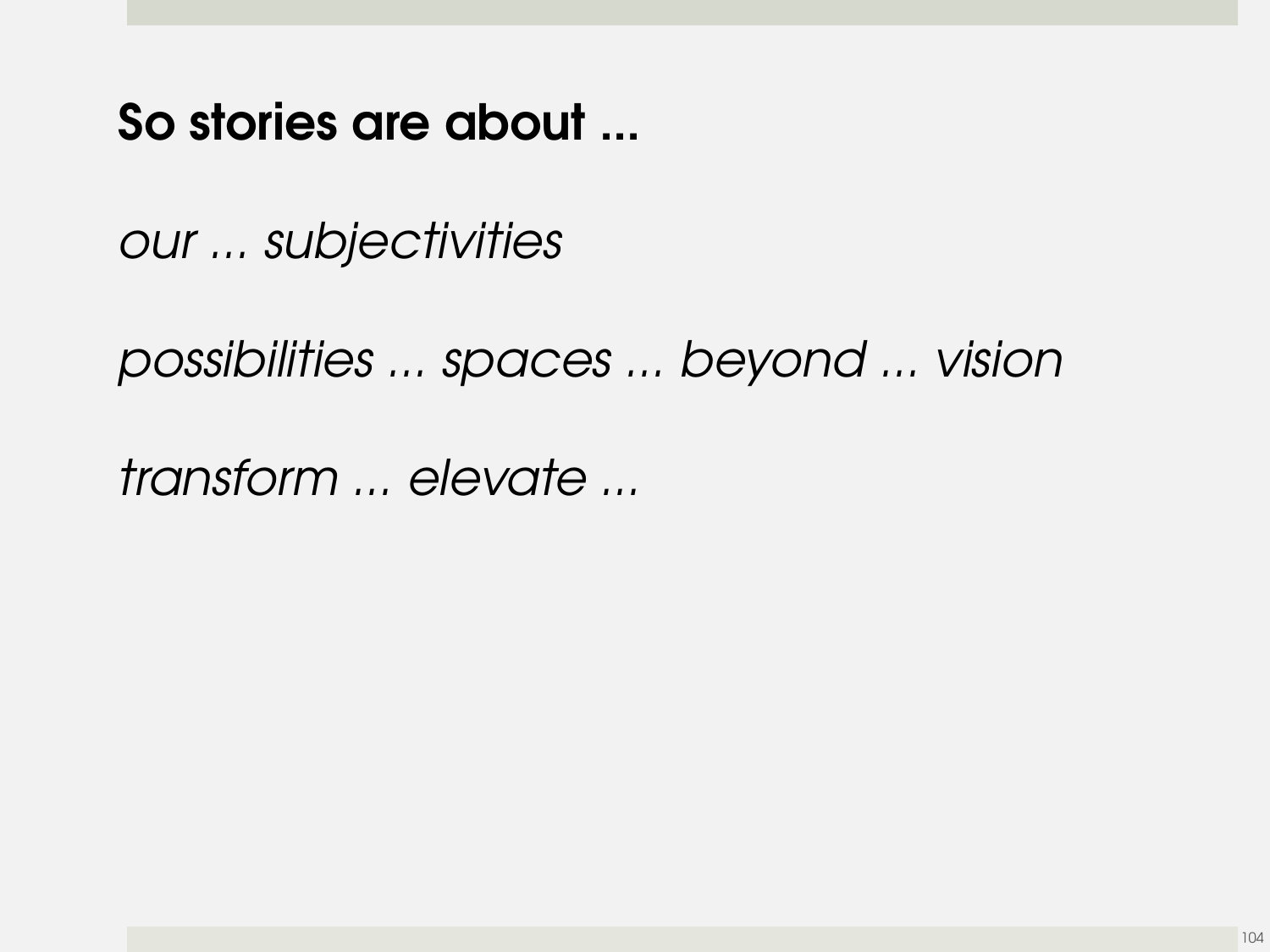

So stories are about ...

our ... subjectivities

possibilities ... spaces ... beyond ... vision

transform ... elevate ...
104